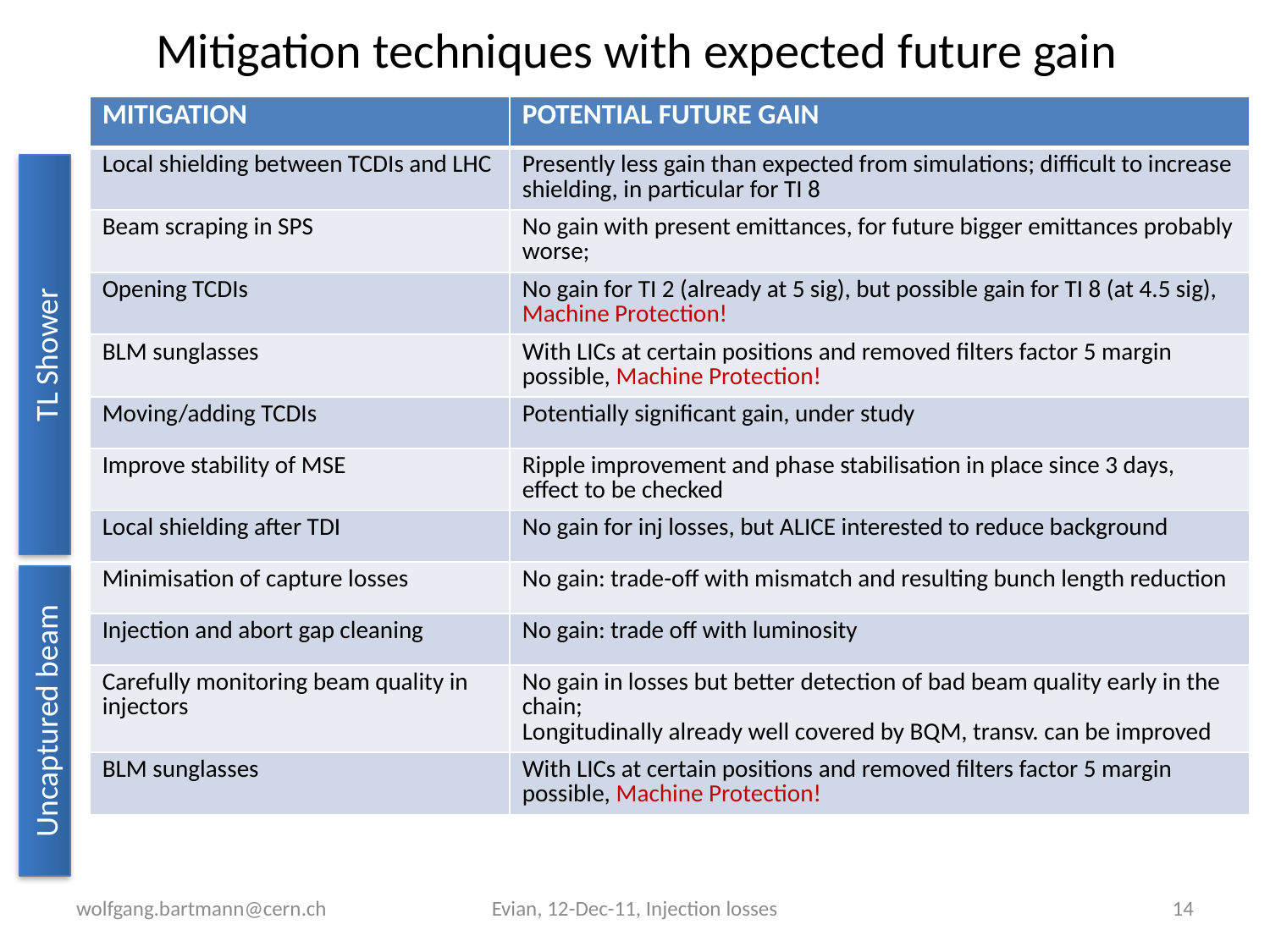

# Mitigation techniques with expected future gain
| MITIGATION | POTENTIAL FUTURE GAIN |
| --- | --- |
| Local shielding between TCDIs and LHC | Presently less gain than expected from simulations; difficult to increase shielding, in particular for TI 8 |
| Beam scraping in SPS | No gain with present emittances, for future bigger emittances probably worse; |
| Opening TCDIs | No gain for TI 2 (already at 5 sig), but possible gain for TI 8 (at 4.5 sig), Machine Protection! |
| BLM sunglasses | With LICs at certain positions and removed filters factor 5 margin possible, Machine Protection! |
| Moving/adding TCDIs | Potentially significant gain, under study |
| Improve stability of MSE | Ripple improvement and phase stabilisation in place since 3 days, effect to be checked |
| Local shielding after TDI | No gain for inj losses, but ALICE interested to reduce background |
| Minimisation of capture losses | No gain: trade-off with mismatch and resulting bunch length reduction |
| Injection and abort gap cleaning | No gain: trade off with luminosity |
| Carefully monitoring beam quality in injectors | No gain in losses but better detection of bad beam quality early in the chain; Longitudinally already well covered by BQM, transv. can be improved |
| BLM sunglasses | With LICs at certain positions and removed filters factor 5 margin possible, Machine Protection! |
TL Shower
Uncaptured beam
wolfgang.bartmann@cern.ch
Evian, 12-Dec-11, Injection losses
14